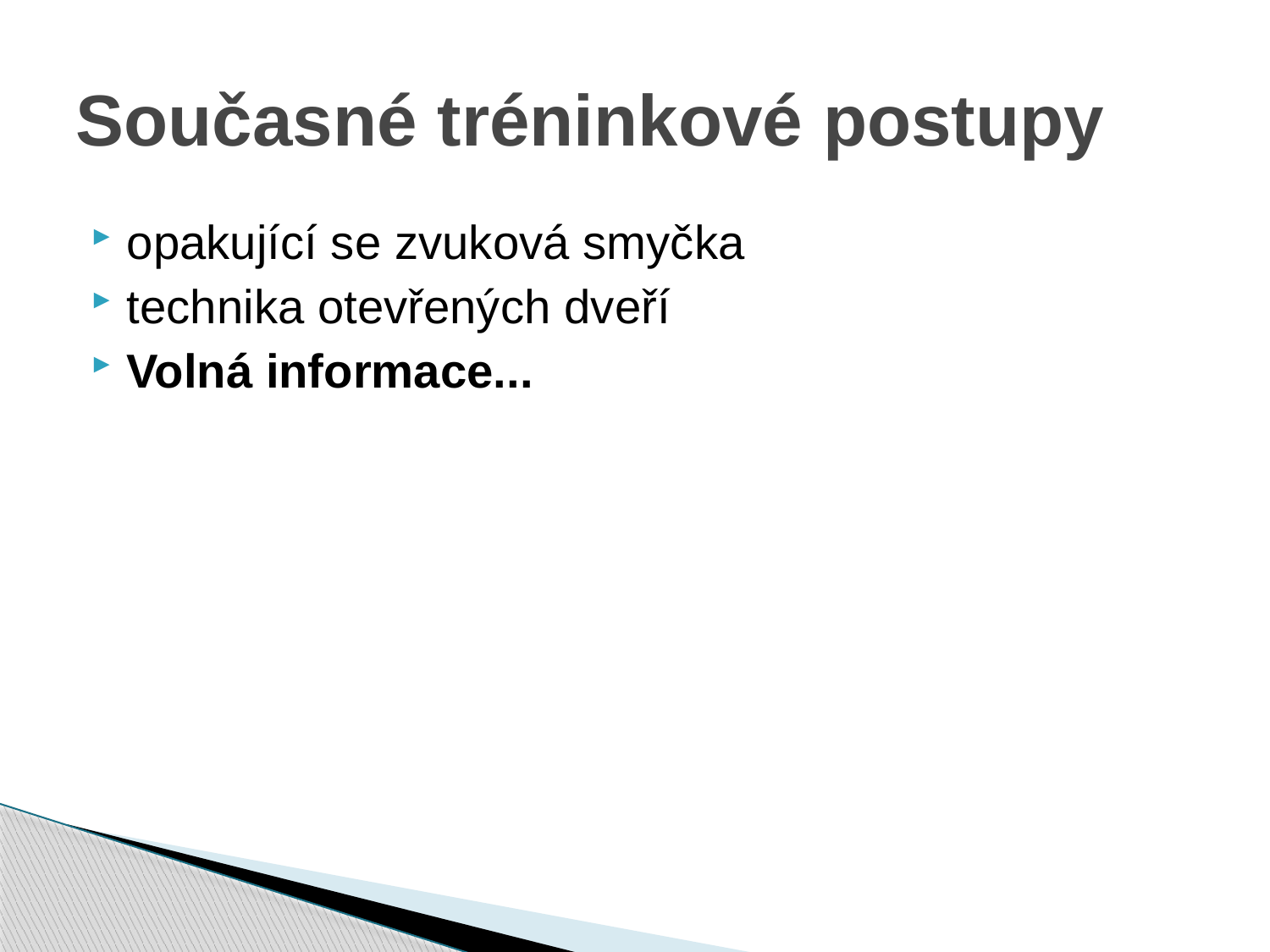

# Současné tréninkové postupy
opakující se zvuková smyčka
technika otevřených dveří
Volná informace...